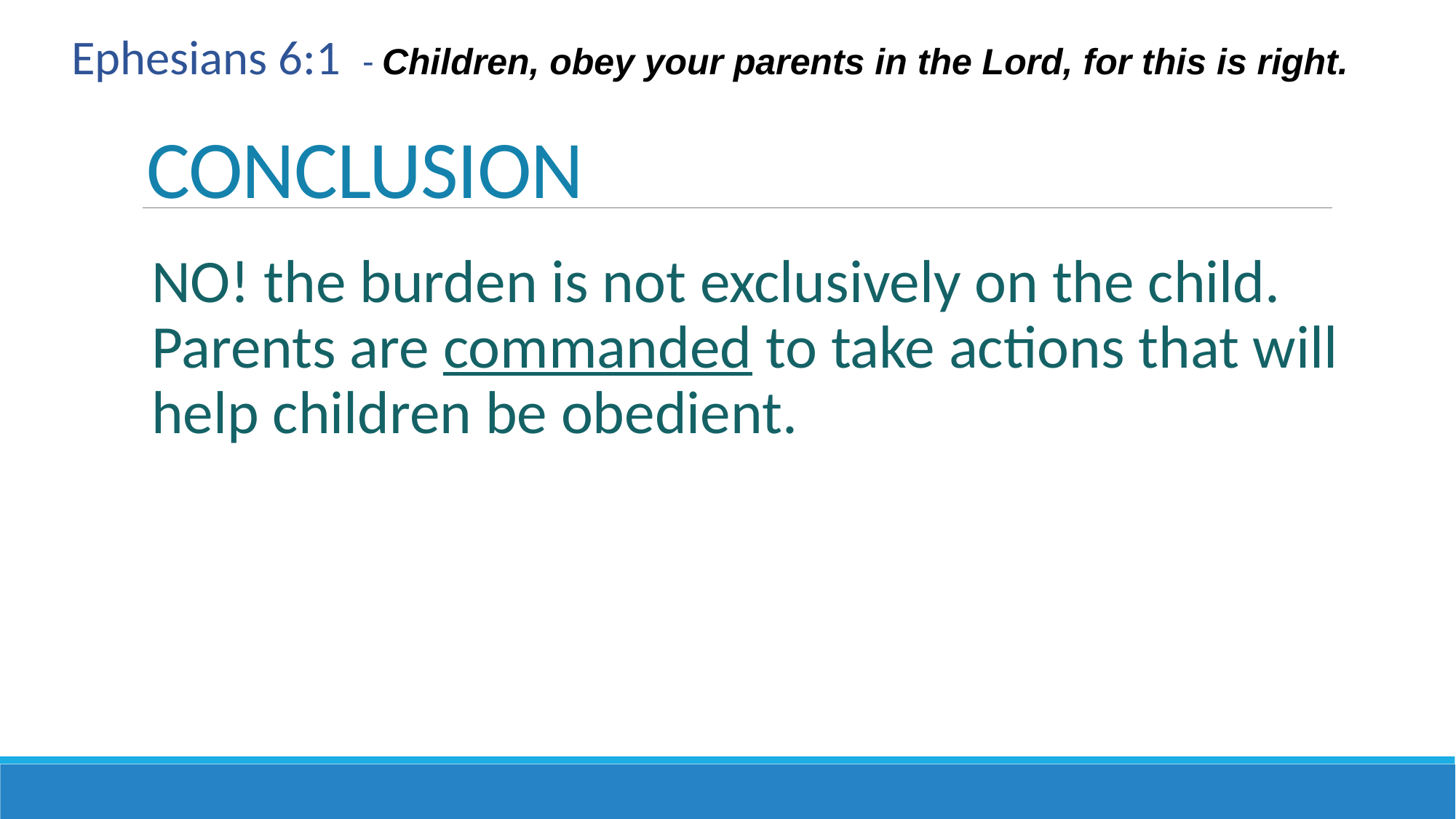

Ephesians 6:1  - Children, obey your parents in the Lord, for this is right.
# CONCLUSION
NO! the burden is not exclusively on the child.  Parents are commanded to take actions that will help children be obedient.